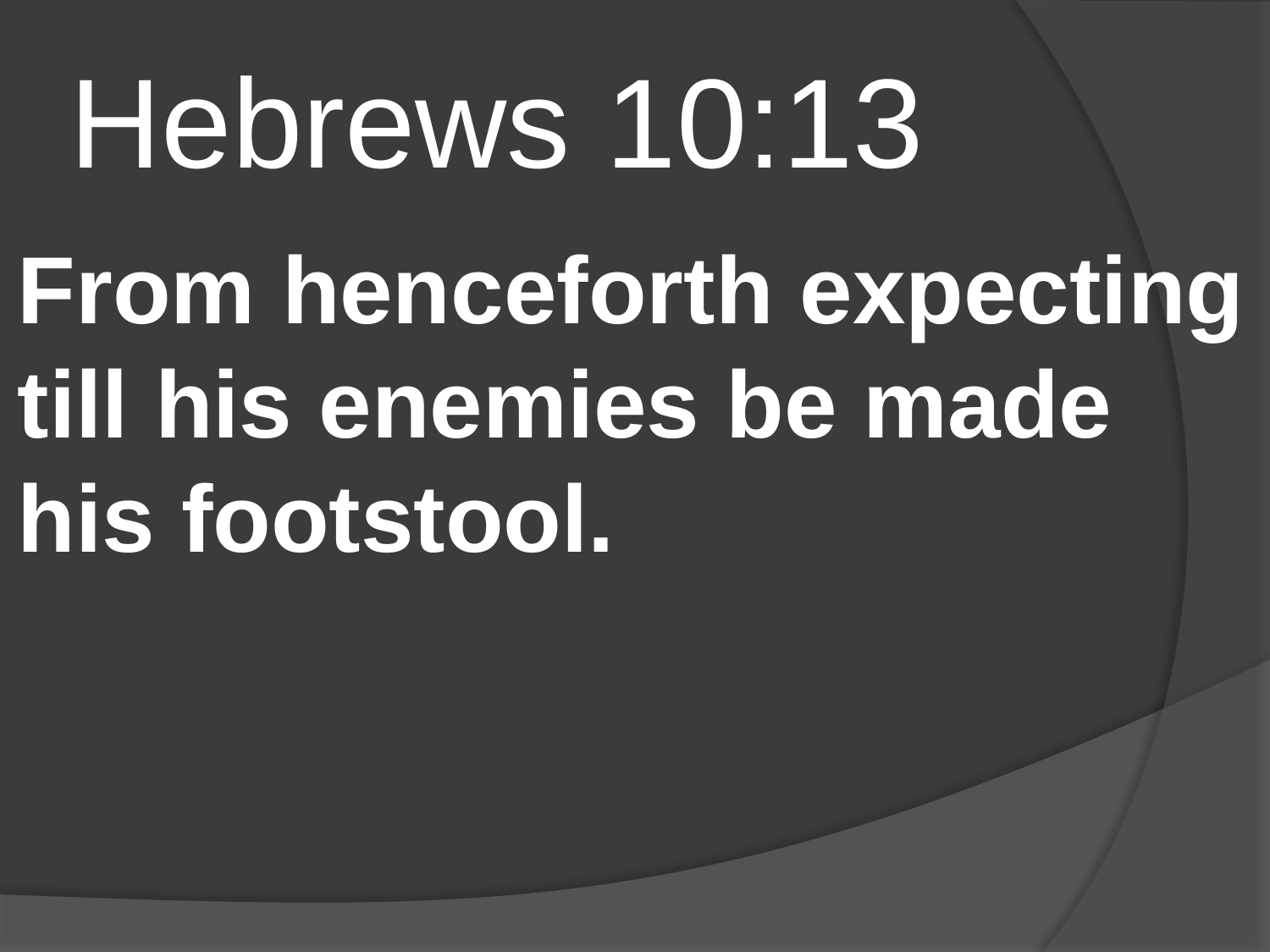

# Hebrews 10:13
From henceforth expecting till his enemies be made his footstool.